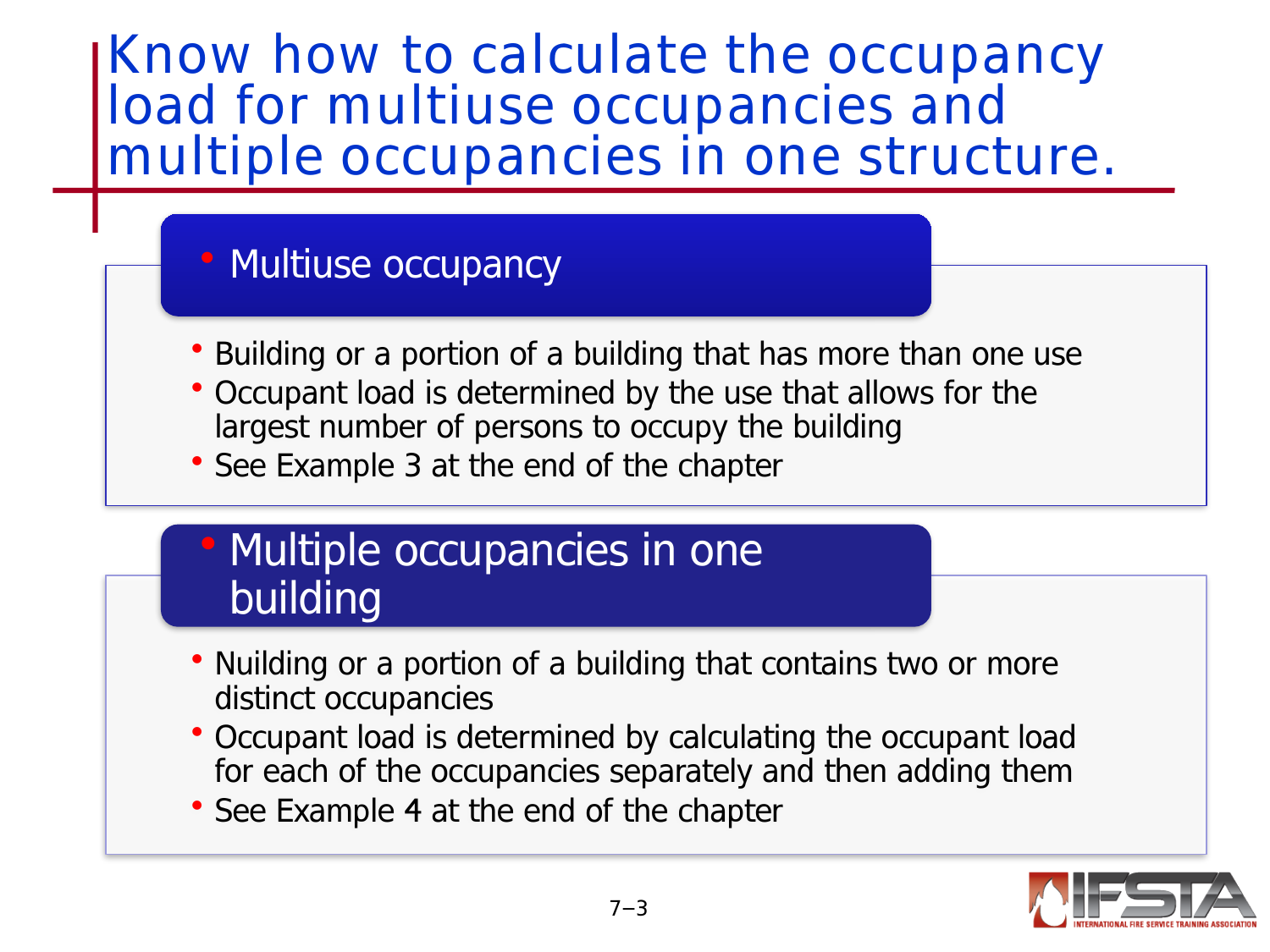

# Know how to calculate the occupancy load for multiuse occupancies and multiple occupancies in one structure.
Building or a portion of a building that has more than one use
Occupant load is determined by the use that allows for the largest number of persons to occupy the building
See Example 3 at the end of the chapter
Multiuse occupancy
Nuilding or a portion of a building that contains two or more distinct occupancies
Occupant load is determined by calculating the occupant load for each of the occupancies separately and then adding them
See Example 4 at the end of the chapter
Multiple occupancies in one building
7–3